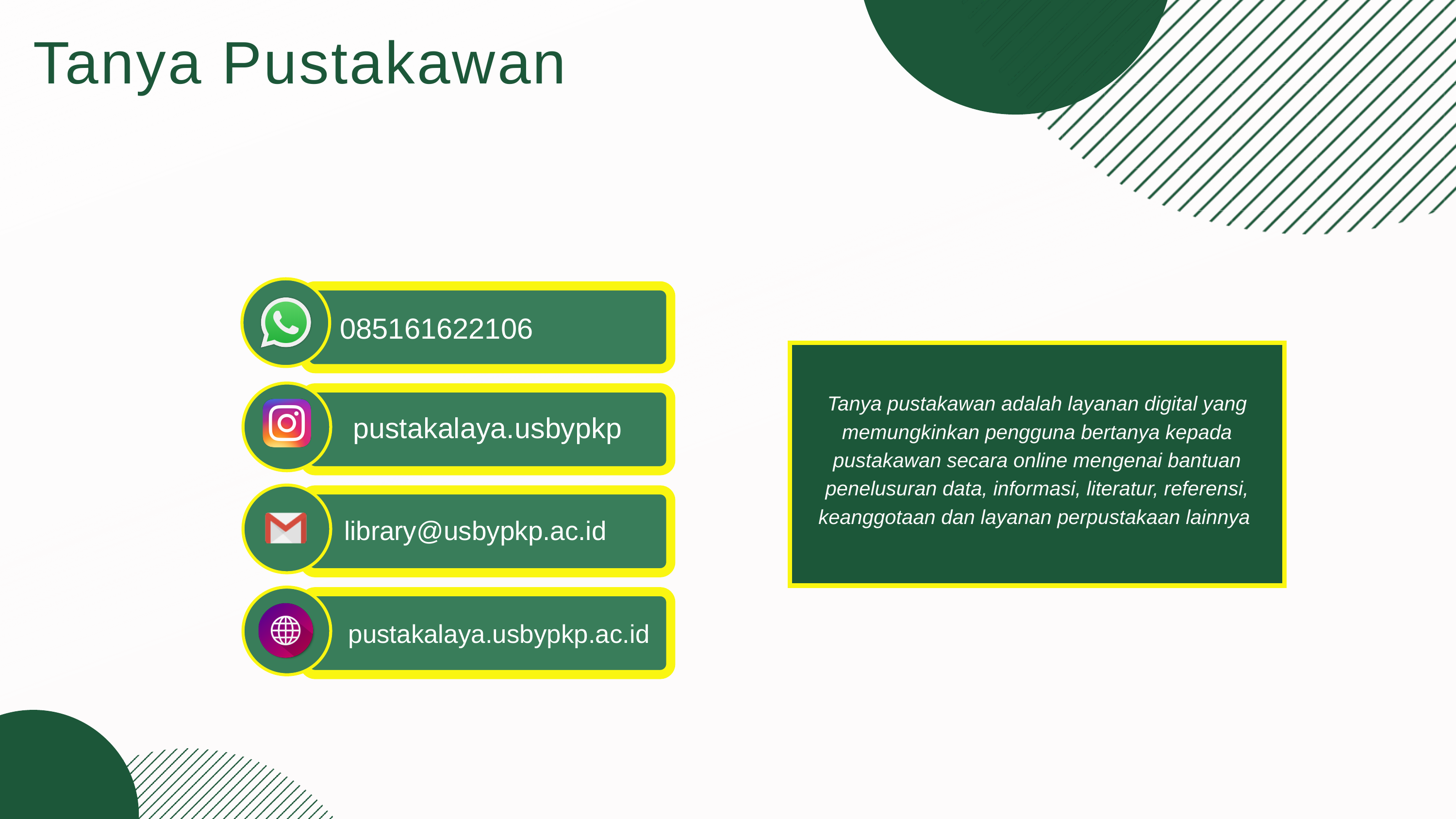

Tanya Pustakawan

085161622106

Tanya pustakawan adalah layanan digital yang memungkinkan pengguna bertanya kepada pustakawan secara online mengenai bantuan penelusuran data, informasi, literatur, referensi, keanggotaan dan layanan perpustakaan lainnya

pustakalaya.usbypkp

library@usbypkp.ac.id

pustakalaya.usbypkp.ac.id